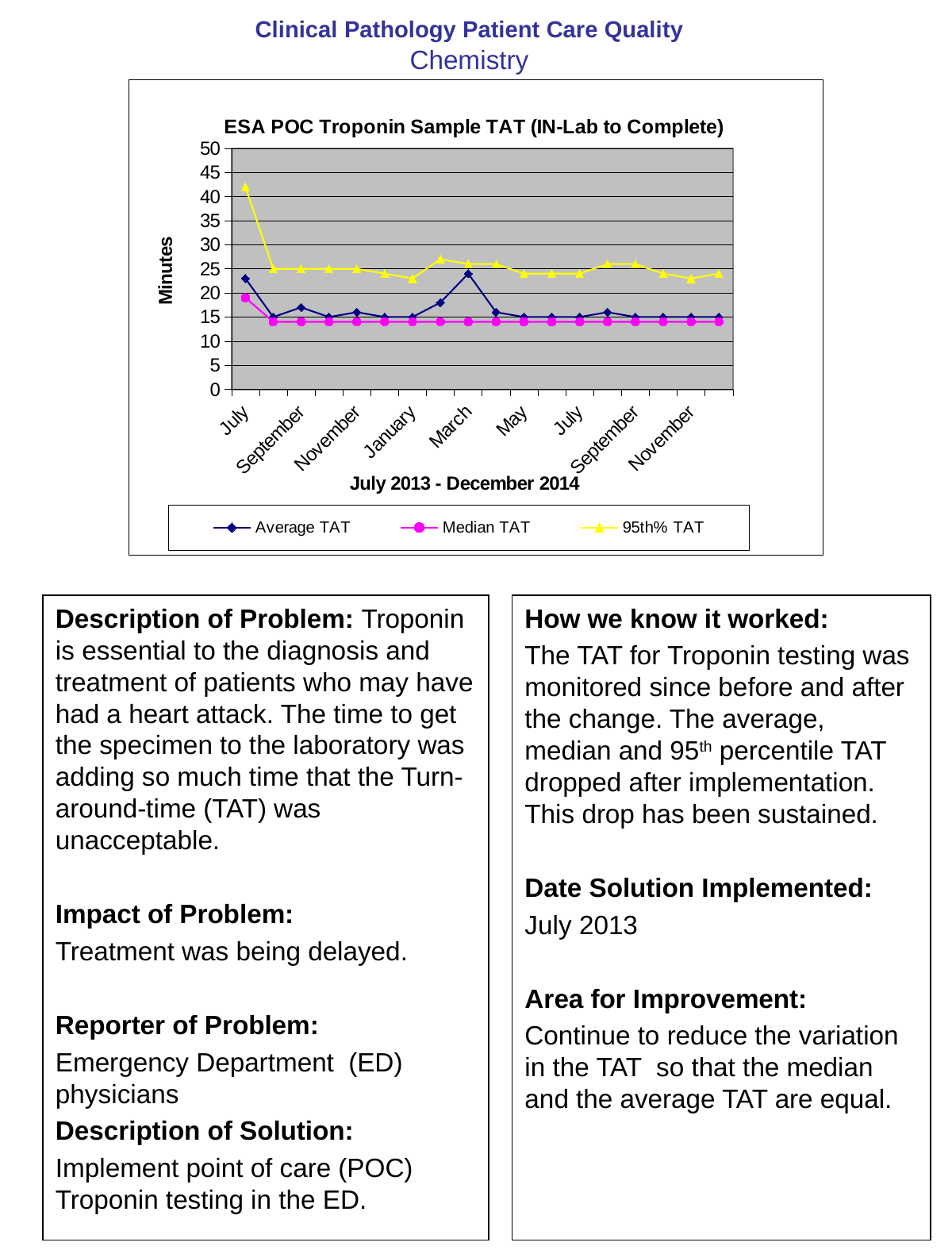

# Clinical Pathology Patient Care Quality Chemistry

### Chart: ESA POC Troponin Sample TAT (IN-Lab to Complete)

| Category |  |  |  |
|---|---|---|---|
| July | 23.0 | 19.0 | 42.0 |
| August | 15.0 | 14.0 | 25.0 |
| September | 17.0 | 14.0 | 25.0 |
| October | 15.0 | 14.0 | 25.0 |
| November | 16.0 | 14.0 | 25.0 |
| December | 15.0 | 14.0 | 24.0 |
| January | 15.0 | 14.0 | 23.0 |
| February | 18.0 | 14.0 | 27.0 |
| March | 24.0 | 14.0 | 26.0 |
| April | 16.0 | 14.0 | 26.0 |
| May | 15.0 | 14.0 | 24.0 |
| June | 15.0 | 14.0 | 24.0 |
| July | 15.0 | 14.0 | 24.0 |
| August | 16.0 | 14.0 | 26.0 |
| September | 15.0 | 14.0 | 26.0 |
| October | 15.0 | 14.0 | 24.0 |
| November | 15.0 | 14.0 | 23.0 |
| December | 15.0 | 14.0 | 24.0 |
Description of Problem: Troponin is essential to the diagnosis and treatment of patients who may have had a heart attack. The time to get the specimen to the laboratory was adding so much time that the Turn-around-time (TAT) was unacceptable.

Impact of Problem:
Treatment was being delayed.

Reporter of Problem:
Emergency Department  (ED) physicians
Description of Solution:
Implement point of care (POC) Troponin testing in the ED.
How we know it worked:
The TAT for Troponin testing was monitored since before and after the change. The average, median and 95th percentile TAT dropped after implementation. This drop has been sustained.

Date Solution Implemented:
July 2013

Area for Improvement:
Continue to reduce the variation in the TAT  so that the median and the average TAT are equal.